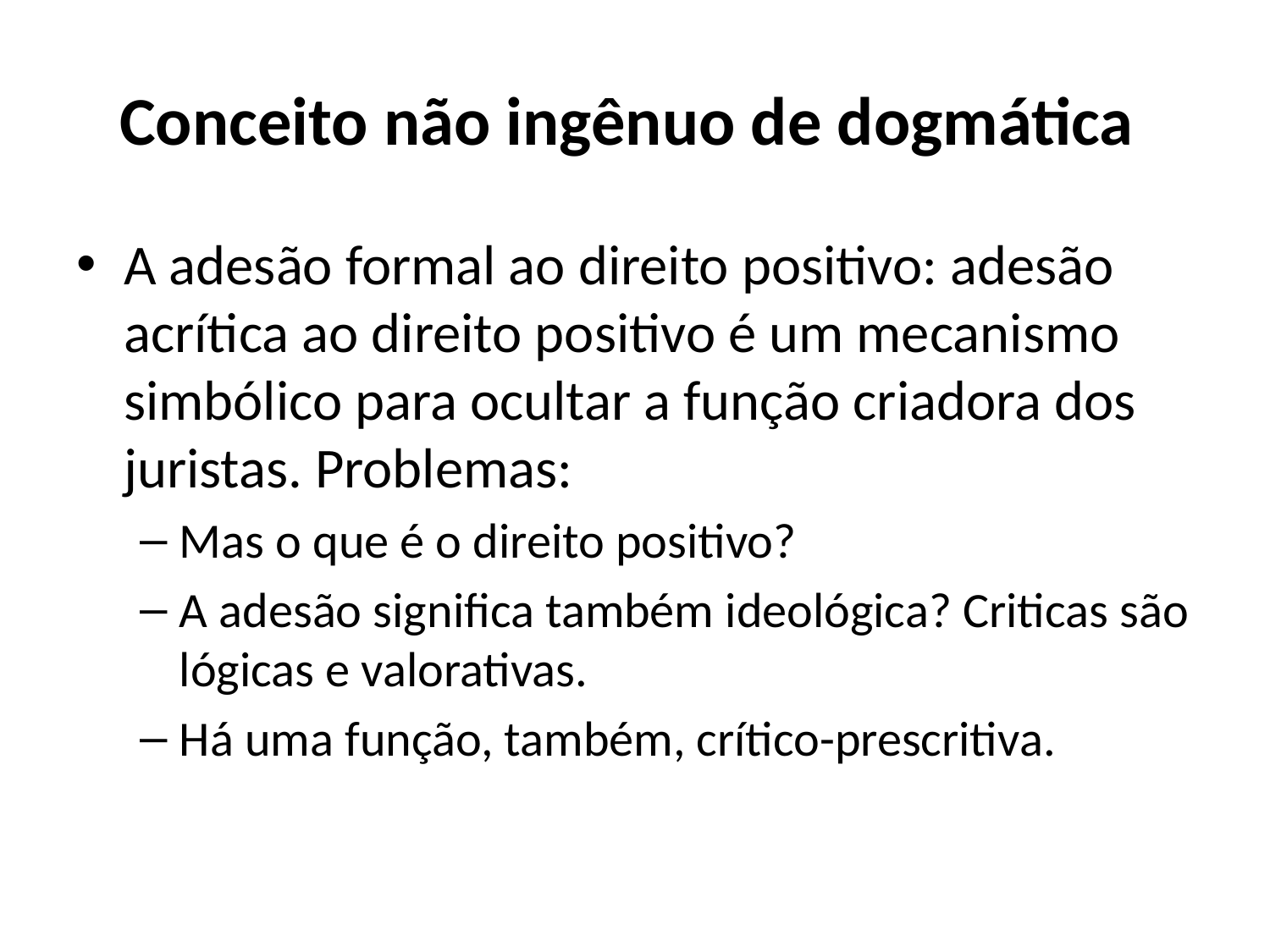

# Conceito não ingênuo de dogmática
A adesão formal ao direito positivo: adesão acrítica ao direito positivo é um mecanismo simbólico para ocultar a função criadora dos juristas. Problemas:
Mas o que é o direito positivo?
A adesão significa também ideológica? Criticas são lógicas e valorativas.
Há uma função, também, crítico-prescritiva.